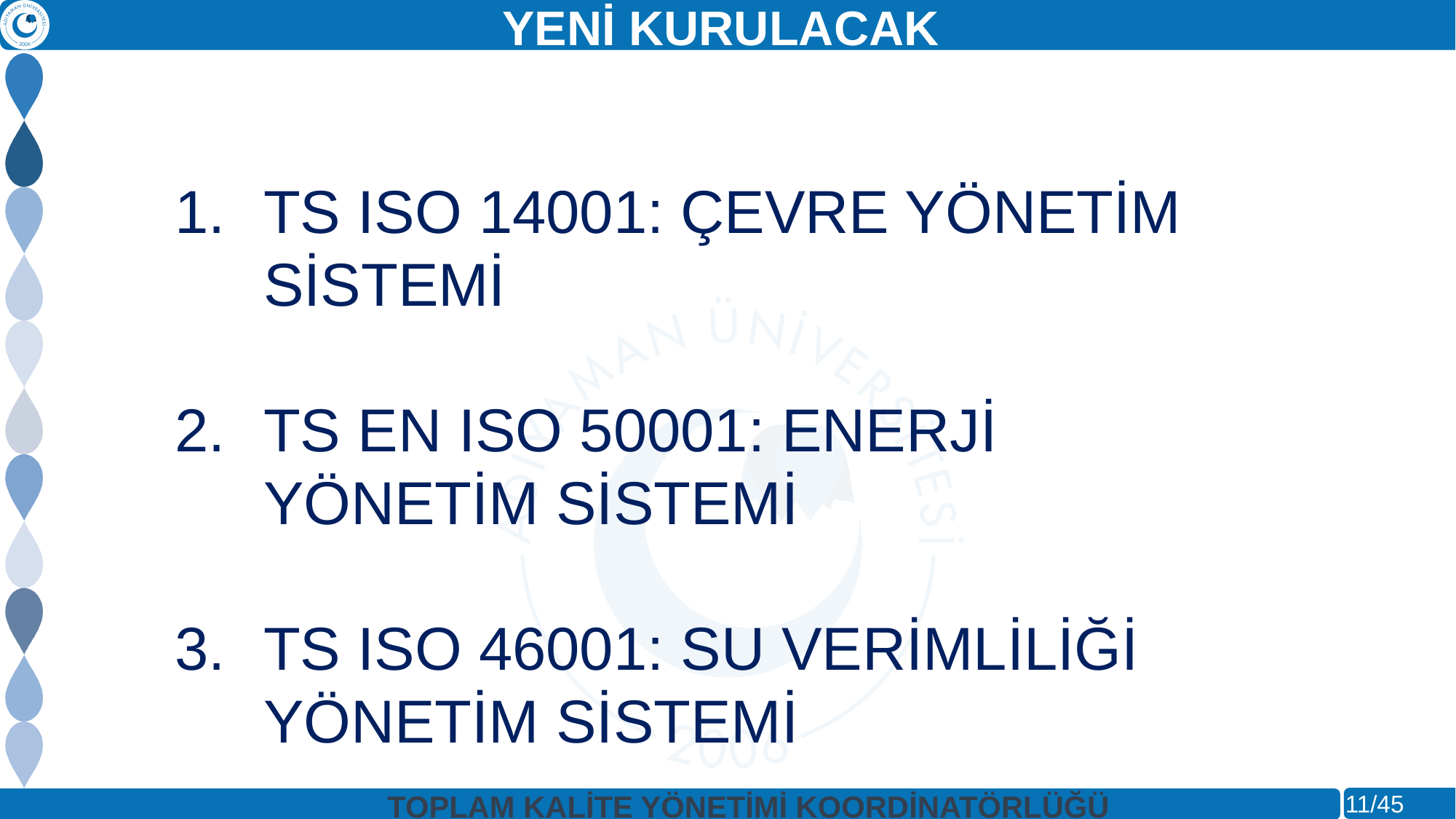

YENİ KURULACAK KOMİSYONLAR
TS ISO 14001: ÇEVRE YÖNETİM SİSTEMİ

TS EN ISO 50001: ENERJİ YÖNETİM SİSTEMİ

TS ISO 46001: SU VERİMLİLİĞİ YÖNETİM SİSTEMİ
TOPLAM KALİTE YÖNETİMİ KOORDİNATÖRLÜĞÜ